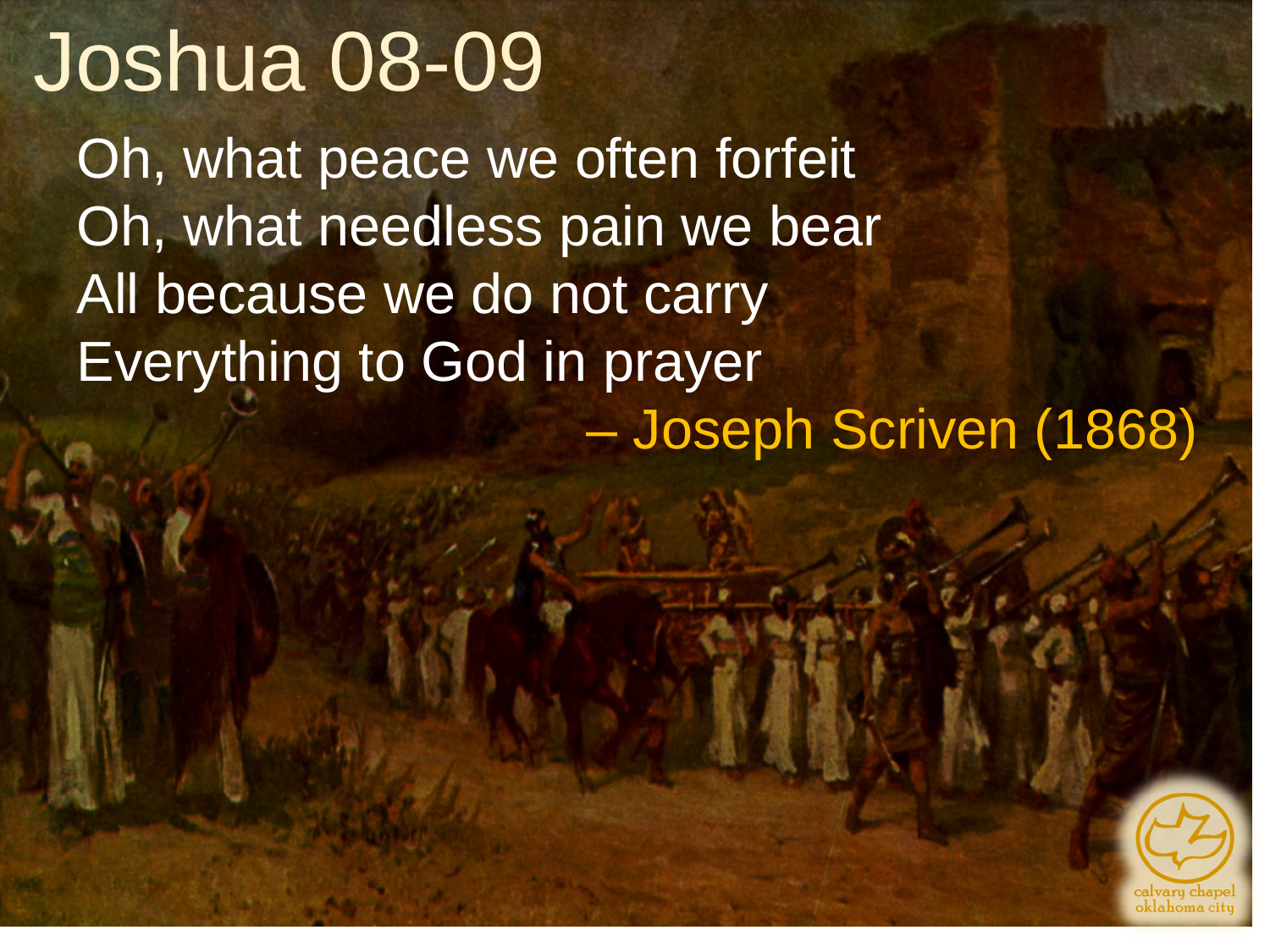

Joshua 08-09
Oh, what peace we often forfeit
Oh, what needless pain we bear
All because we do not carry
Everything to God in prayer
 – Joseph Scriven (1868)